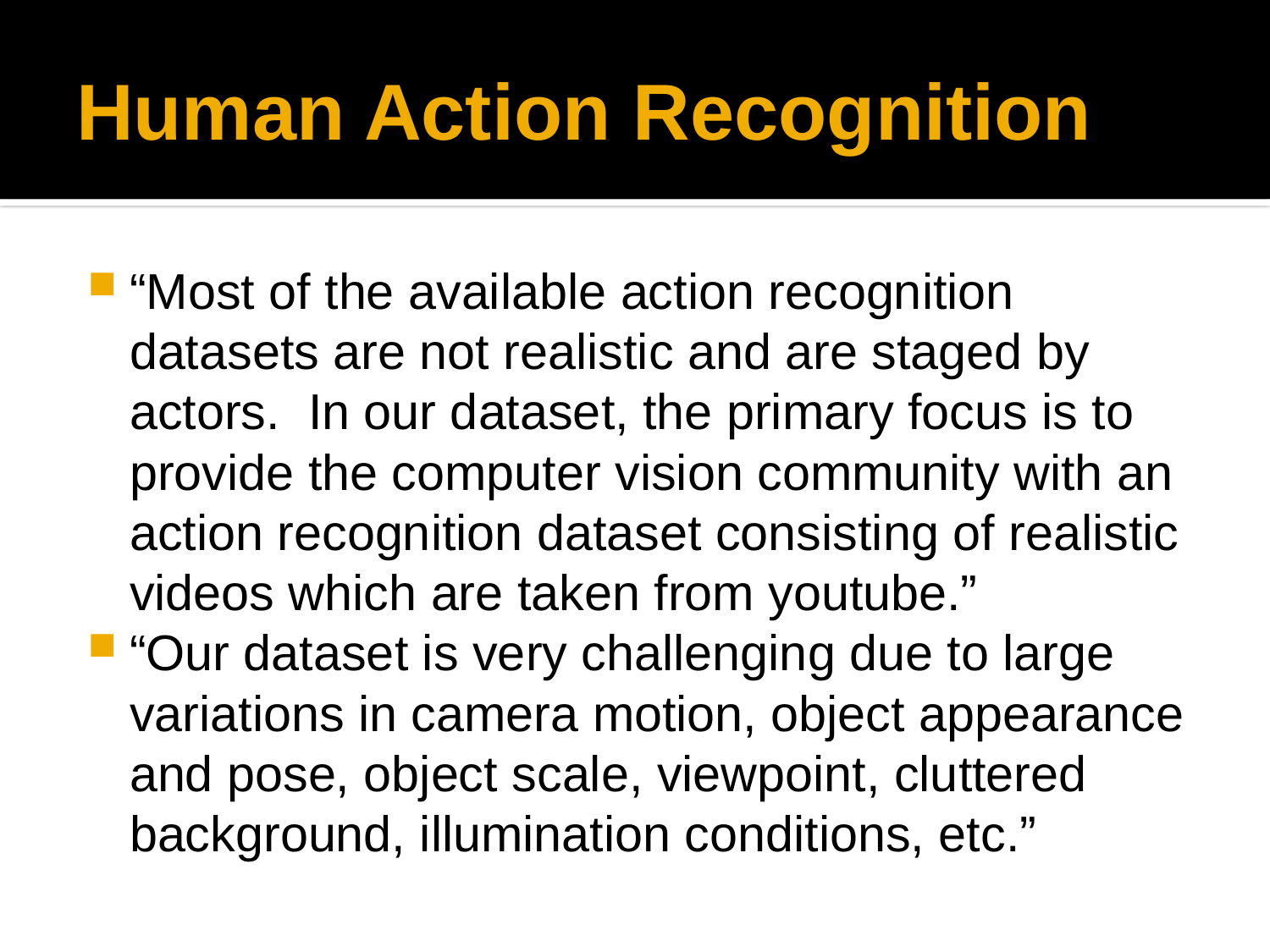

# Human Action Recognition
“Most of the available action recognition datasets are not realistic and are staged by actors.  In our dataset, the primary focus is to provide the computer vision community with an action recognition dataset consisting of realistic videos which are taken from youtube.”
“Our dataset is very challenging due to large variations in camera motion, object appearance and pose, object scale, viewpoint, cluttered background, illumination conditions, etc.”